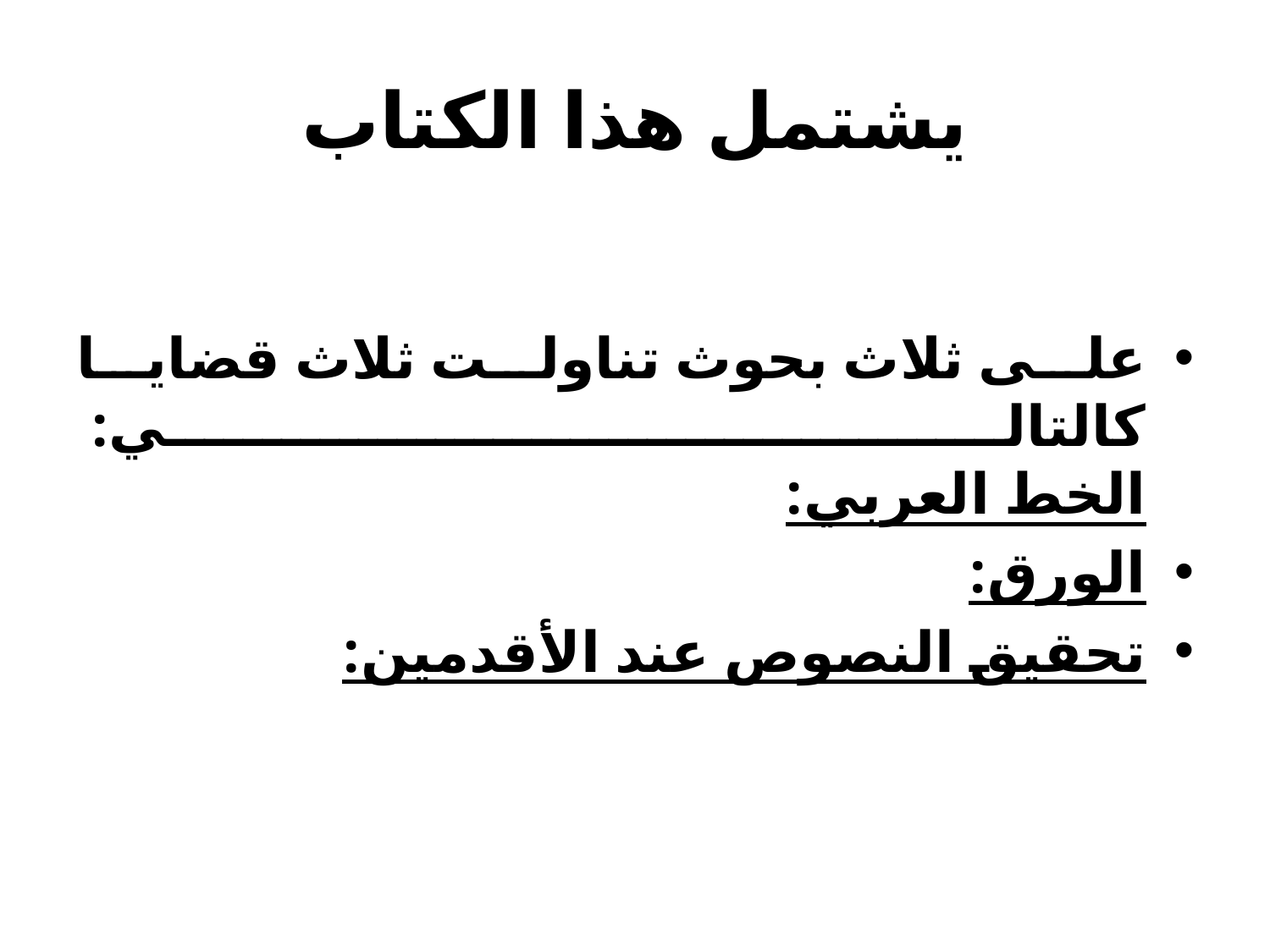

# يشتمل هذا الكتاب
على ثلاث بحوث تناولت ثلاث قضايا كالتالي:
الخط العربي:
الورق:
تحقيق النصوص عند الأقدمين: